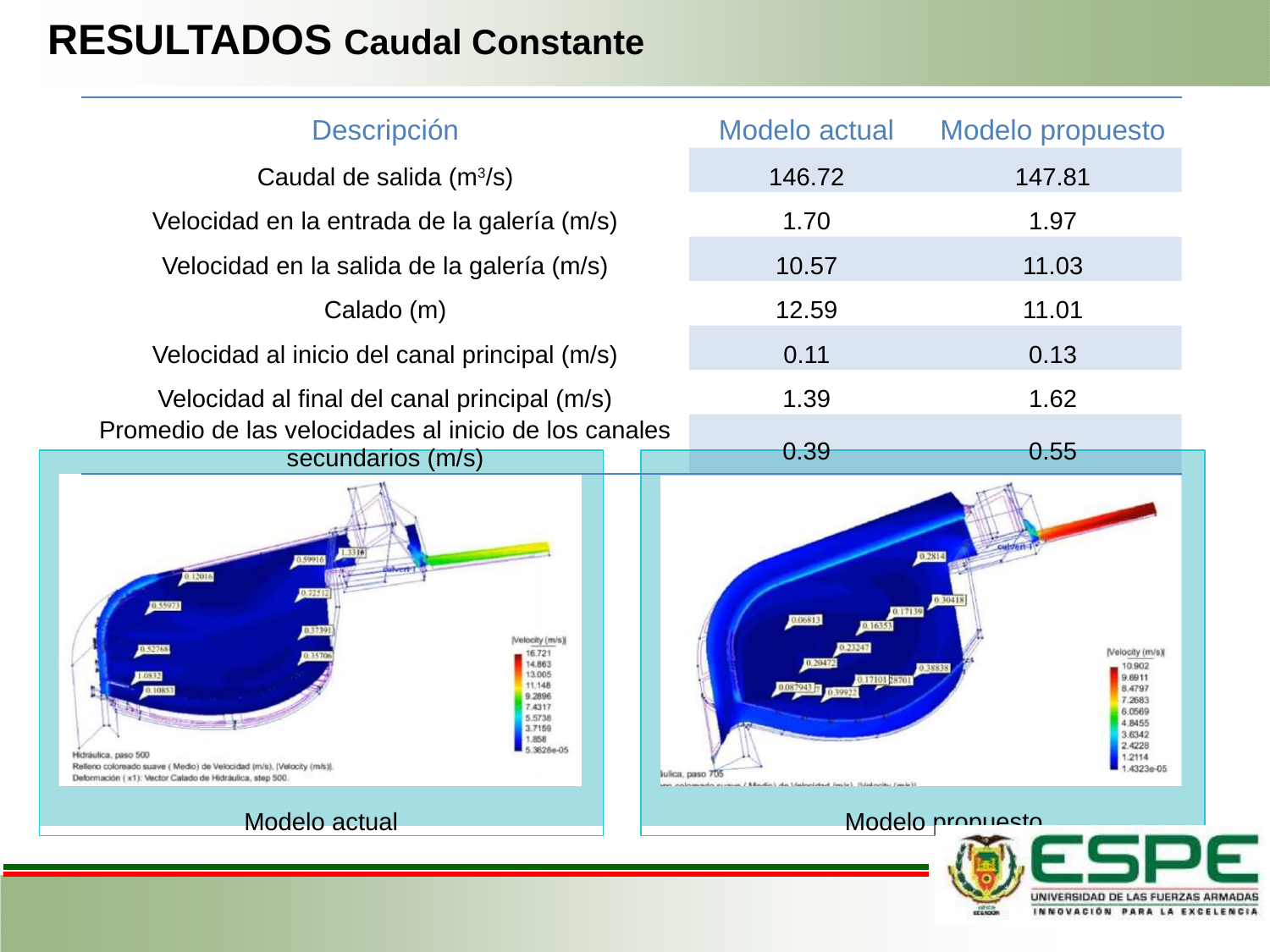

# RESULTADOS Caudal Constante
| Descripción | Modelo actual | Modelo propuesto |
| --- | --- | --- |
| Caudal de salida (m3/s) | 146.72 | 147.81 |
| Velocidad en la entrada de la galería (m/s) | 1.70 | 1.97 |
| Velocidad en la salida de la galería (m/s) | 10.57 | 11.03 |
| Calado (m) | 12.59 | 11.01 |
| Velocidad al inicio del canal principal (m/s) | 0.11 | 0.13 |
| Velocidad al final del canal principal (m/s) | 1.39 | 1.62 |
| Promedio de las velocidades al inicio de los canales secundarios (m/s) | 0.39 | 0.55 |

Modelo actual

Modelo propuesto